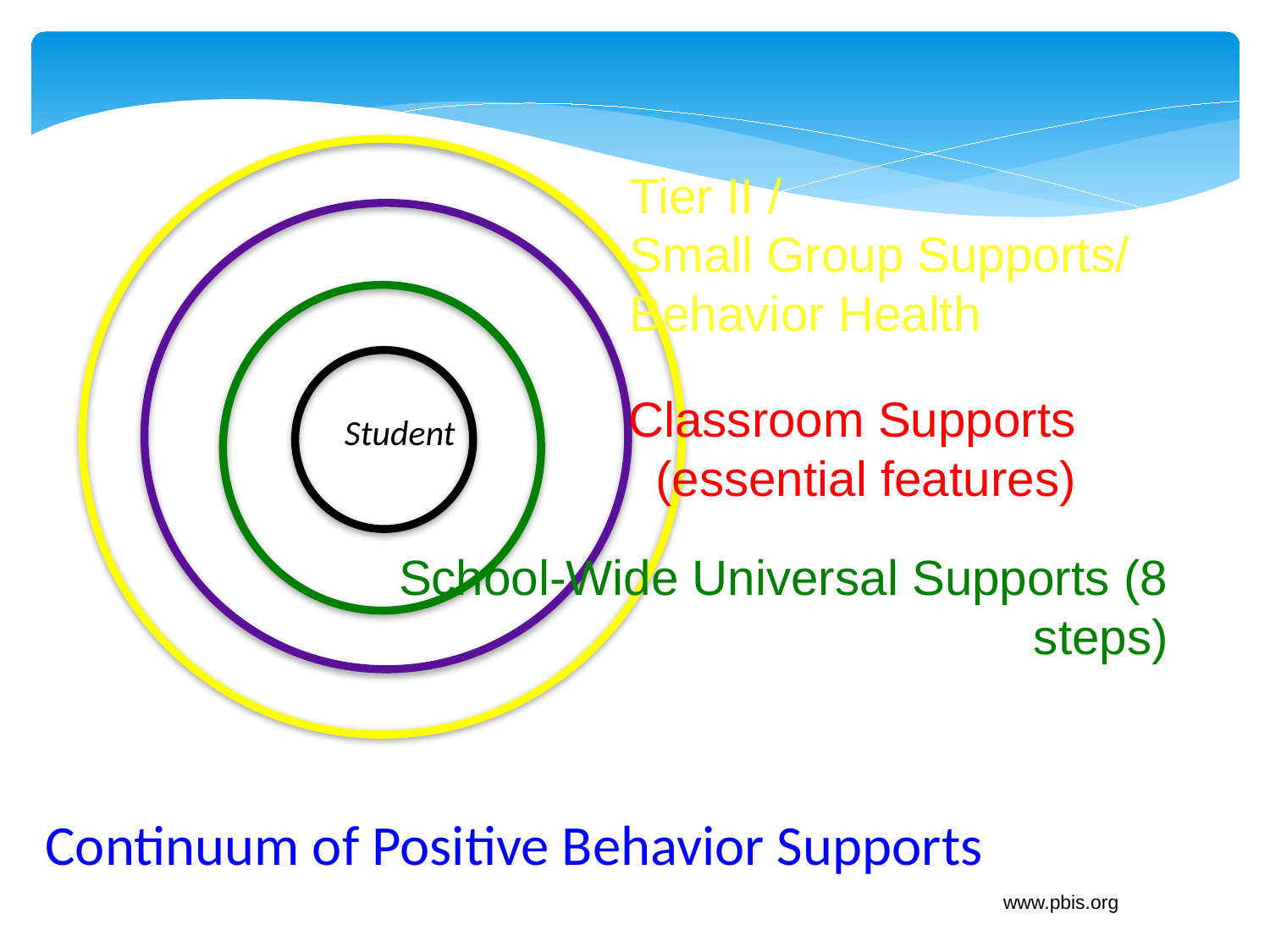

Tier II /
Small Group Supports/ Behavior Health

Classroom Supports (essential features)
Student
School-Wide Universal Supports (8 steps)
Continuum of Positive Behavior Supports
www.pbis.org